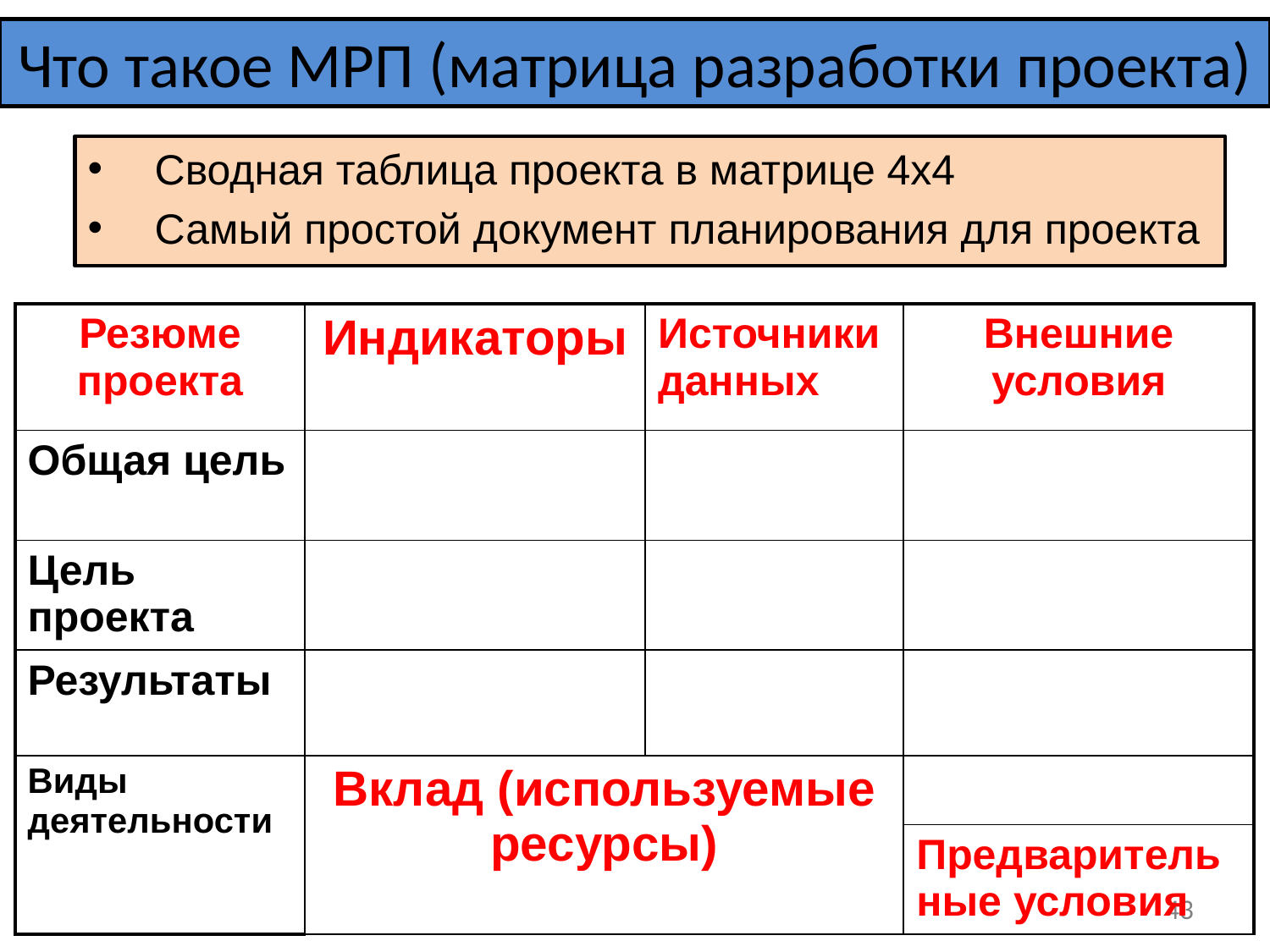

# Что такое МРП (матрица разработки проекта)
Сводная таблица проекта в матрице 4х4
Самый простой документ планирования для проекта
| Резюме проекта | Индикаторы | Источники данных | Внешние условия |
| --- | --- | --- | --- |
| Общая цель |  |  |  |
| Цель проекта |  |  |  |
| Результаты |  |  |  |
| Виды деятельности | Вклад (используемые ресурсы) |  |  |
|  |  |  | Предварительные условия |
43